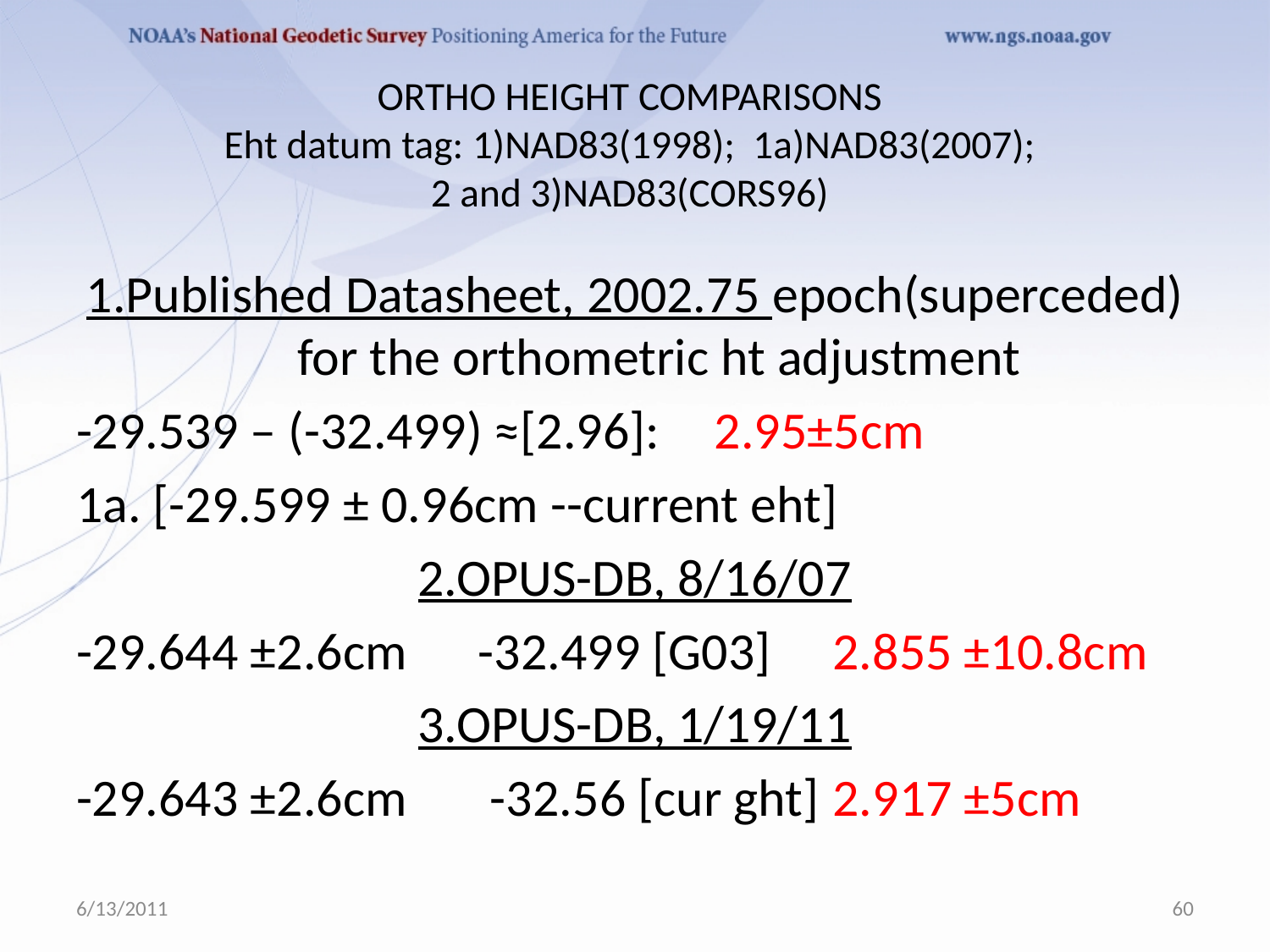

# ORTHO HEIGHT COMPARISONS Eht datum tag: 1)NAD83(1998);  1a)NAD83(2007); 2 and 3)NAD83(CORS96)
1.Published Datasheet, 2002.75 epoch(superceded) for the orthometric ht adjustment
-29.539 – (-32.499) ≈[2.96]: 		2.95±5cm
1a. [-29.599 ± 0.96cm --current eht]
2.OPUS-DB, 8/16/07
-29.644 ±2.6cm	-32.499 [G03]	2.855 ±10.8cm
3.OPUS-DB, 1/19/11
-29.643 ±2.6cm	 -32.56 [cur ght] 	2.917 ±5cm

6/13/2011
60